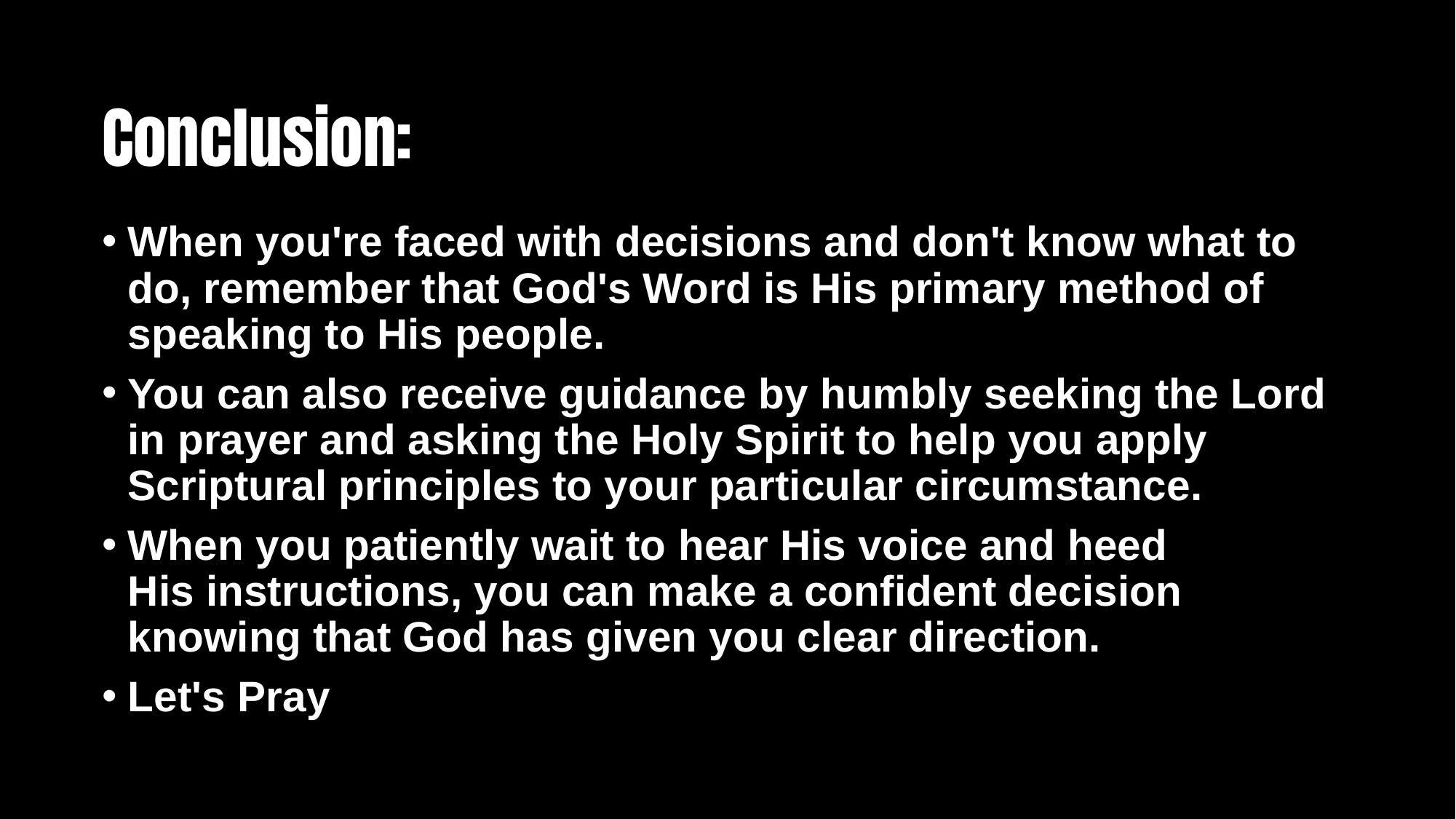

# Conclusion:
When you're faced with decisions and don't know what to do, remember that God's Word is His primary method of speaking to His people.
You can also receive guidance by humbly seeking the Lord in prayer and asking the Holy Spirit to help you apply Scriptural principles to your particular circumstance.
When you patiently wait to hear His voice and heed His instructions, you can make a confident decision knowing that God has given you clear direction.
Let's Pray